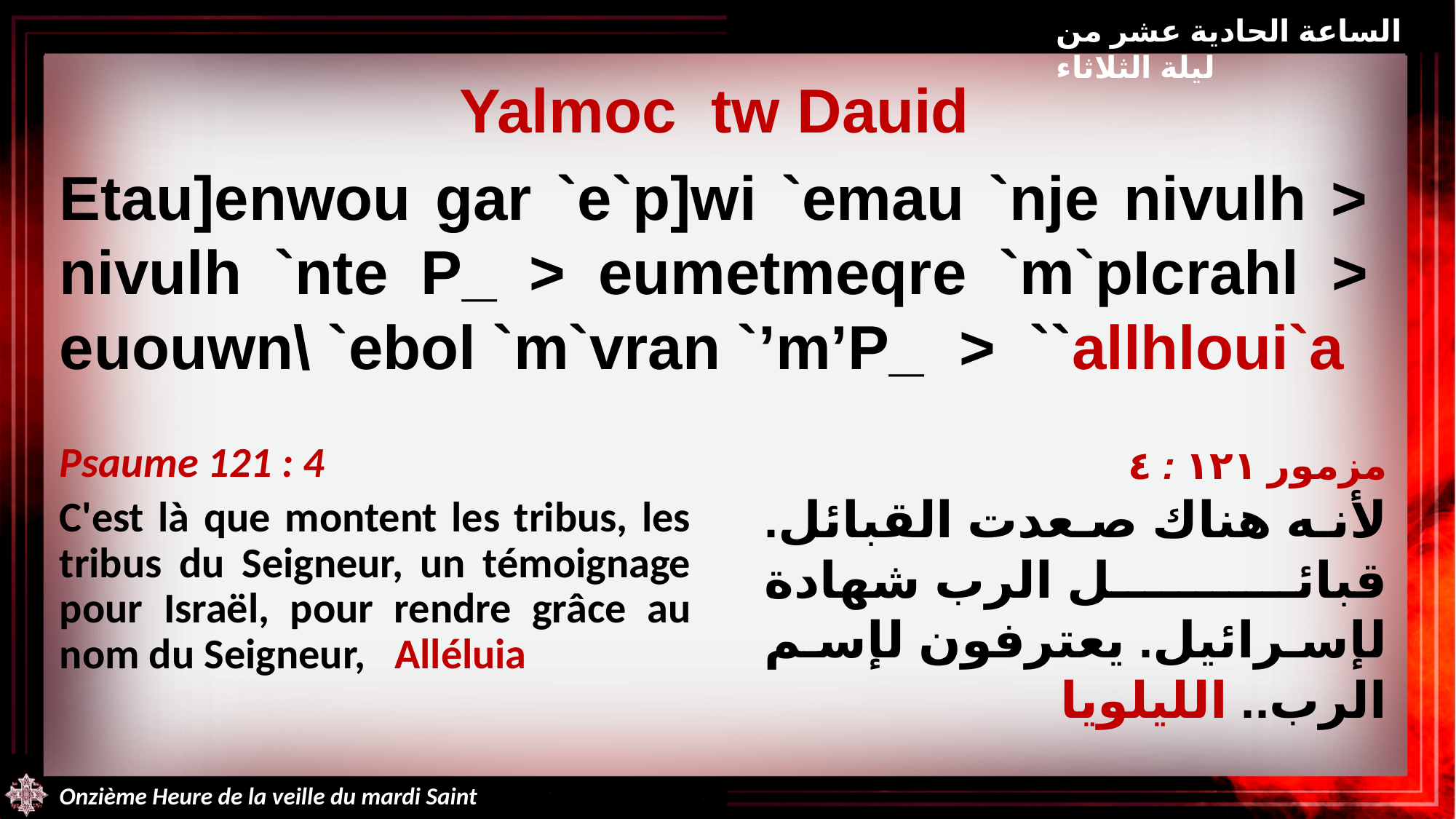

الساعة الحادية عشر من ليلة الثلاثاء
Yalmoc  tw Dauid
Etau]enwou gar `e`p]wi `emau `nje nivulh > nivulh `nte P_ > eumetmeqre `m`pIcrahl > euouwn\ `ebol `m`vran `’m’P_  >  ``allhloui`a
Psaume 121 : 4
C'est là que montent les tribus, les tribus du Seigneur, un témoignage pour Israël, pour rendre grâce au nom du Seigneur,   Alléluia
مزمور ١٢١ : ٤
لأنه هناك صعدت القبائل. قبائل الرب شهادة لإسرائيل. يعترفون لإسم الرب.. الليلويا
Onzième Heure de la veille du mardi Saint